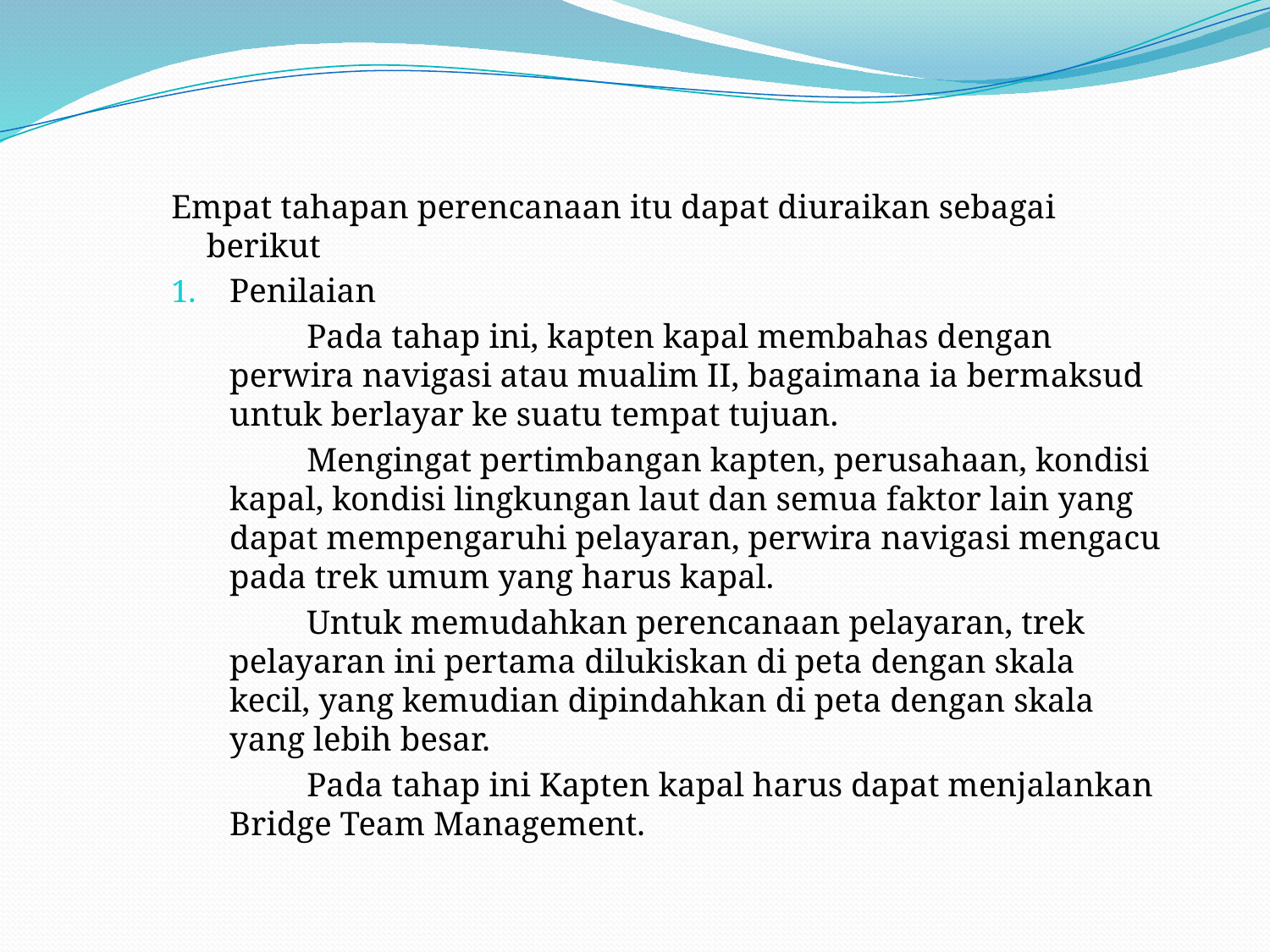

Empat tahapan perencanaan itu dapat diuraikan sebagai berikut
Penilaian
                Pada tahap ini, kapten kapal membahas dengan perwira navigasi atau mualim II, bagaimana ia bermaksud untuk berlayar ke suatu tempat tujuan.
                Mengingat pertimbangan kapten, perusahaan, kondisi kapal, kondisi lingkungan laut dan semua faktor lain yang dapat mempengaruhi pelayaran, perwira navigasi mengacu pada trek umum yang harus kapal.
                Untuk memudahkan perencanaan pelayaran, trek pelayaran ini pertama dilukiskan di peta dengan skala kecil, yang kemudian dipindahkan di peta dengan skala yang lebih besar.
                Pada tahap ini Kapten kapal harus dapat menjalankan Bridge Team Management.